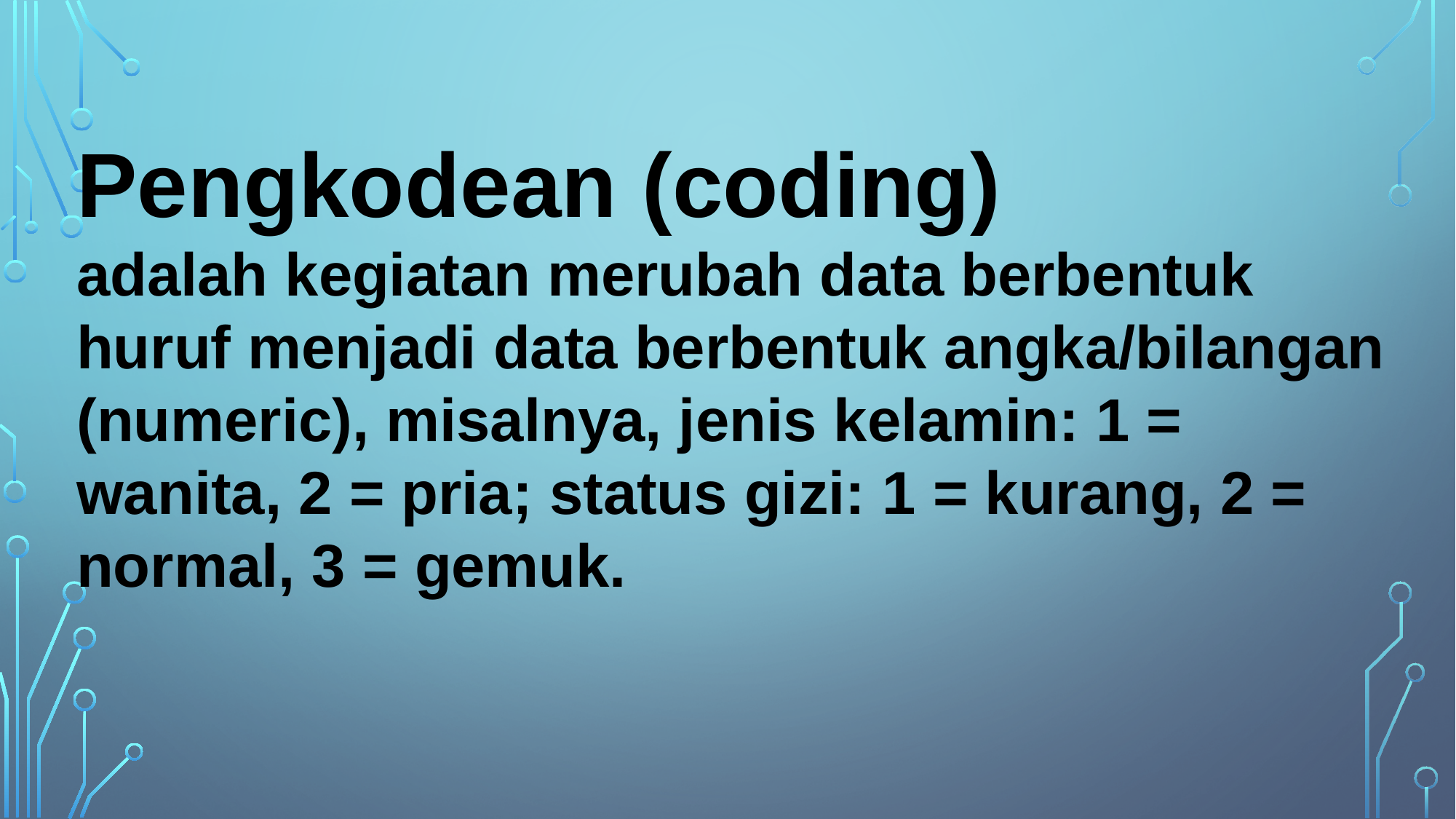

Pengkodean (coding)
adalah kegiatan merubah data berbentuk huruf menjadi data berbentuk angka/bilangan (numeric), misalnya, jenis kelamin: 1 = wanita, 2 = pria; status gizi: 1 = kurang, 2 = normal, 3 = gemuk.